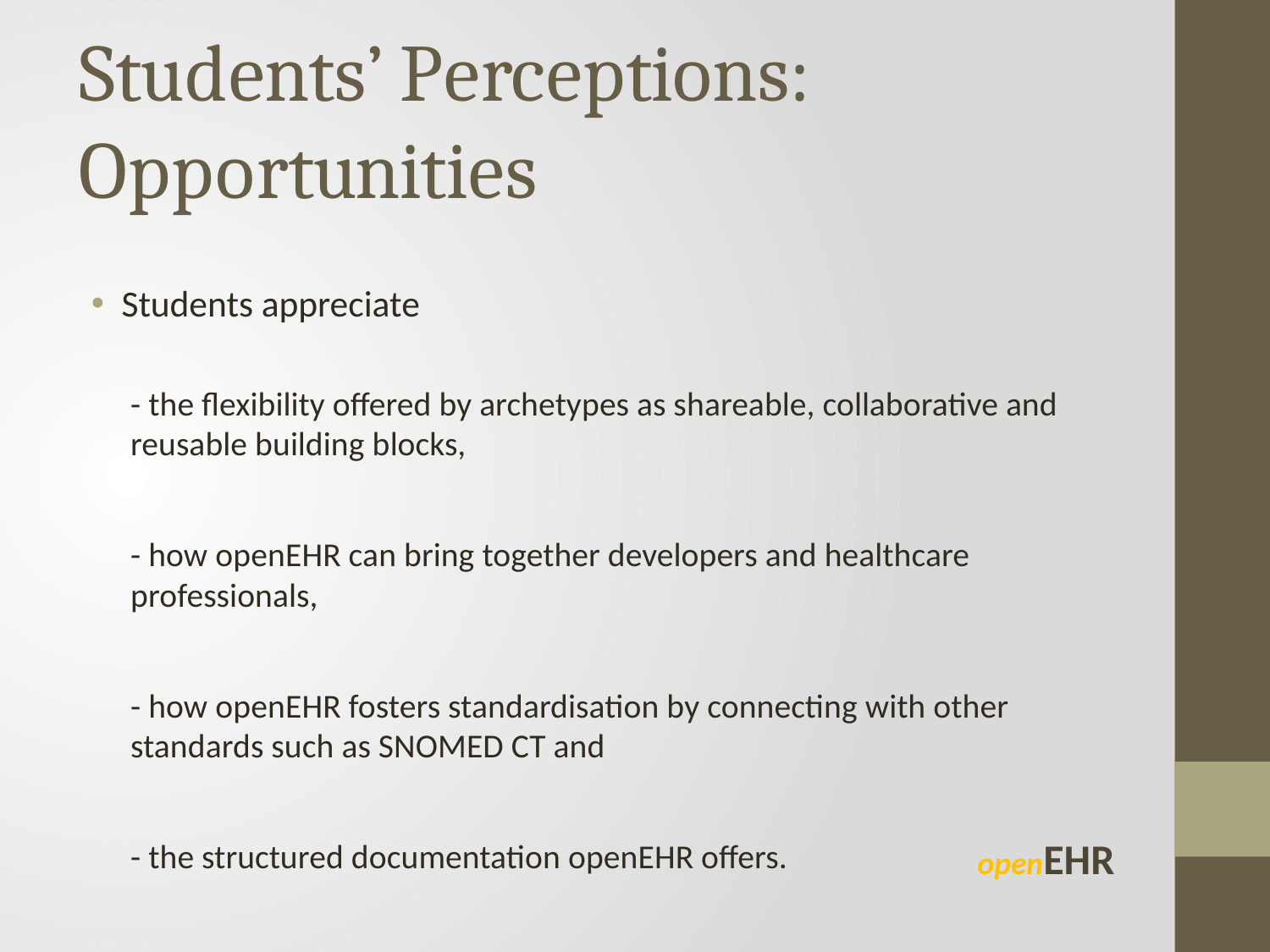

# Students’ Perceptions: Opportunities

Students appreciate

- the flexibility offered by archetypes as shareable, collaborative and reusable building blocks,

- how openEHR can bring together developers and healthcare professionals,

- how openEHR fosters standardisation by connecting with other standards such as SNOMED CT and

- the structured documentation openEHR offers.
openEHR